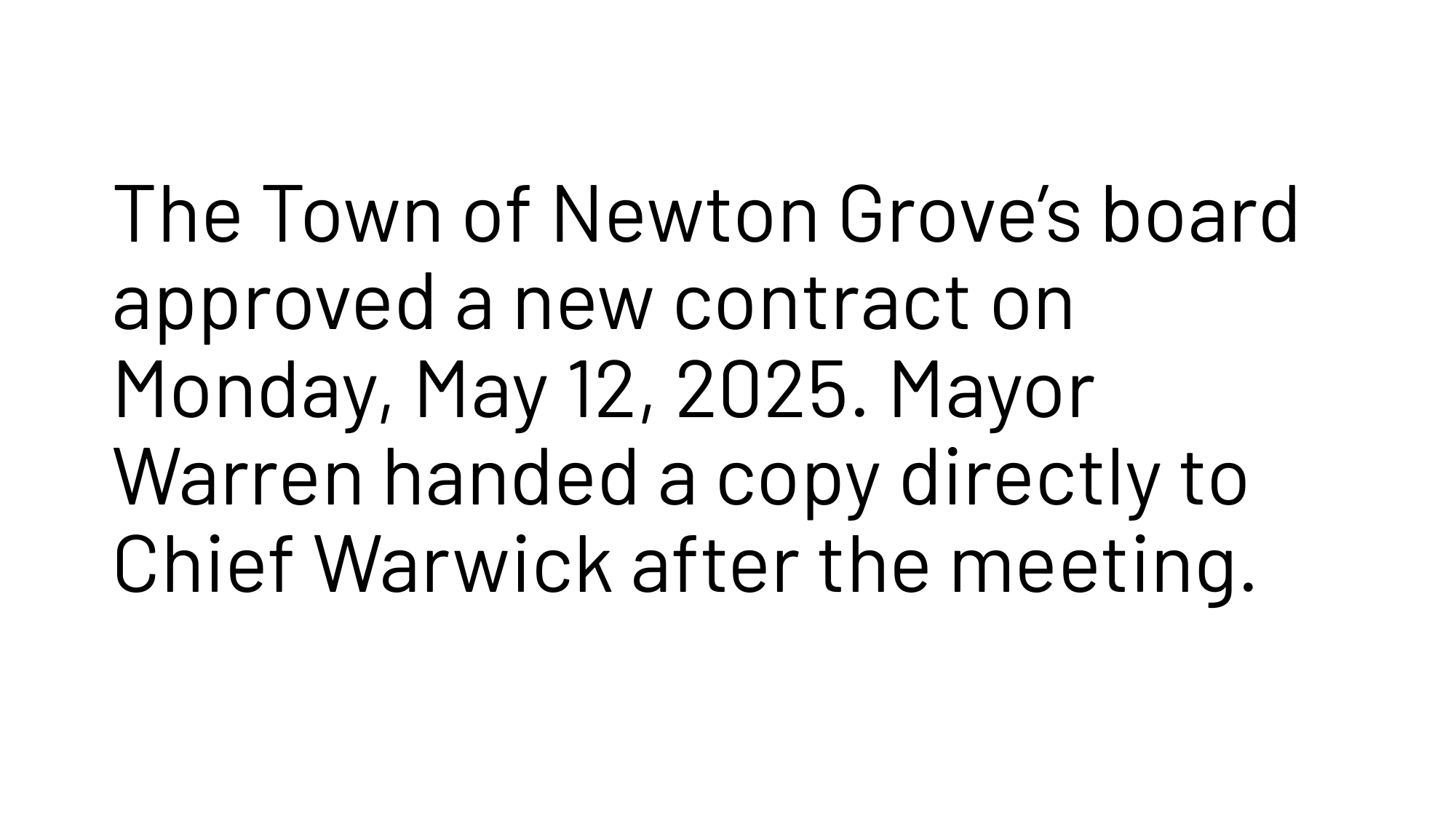

# The Town of Newton Grove’s board approved a new contract on Monday, May 12, 2025. Mayor Warren handed a copy directly to Chief Warwick after the meeting.